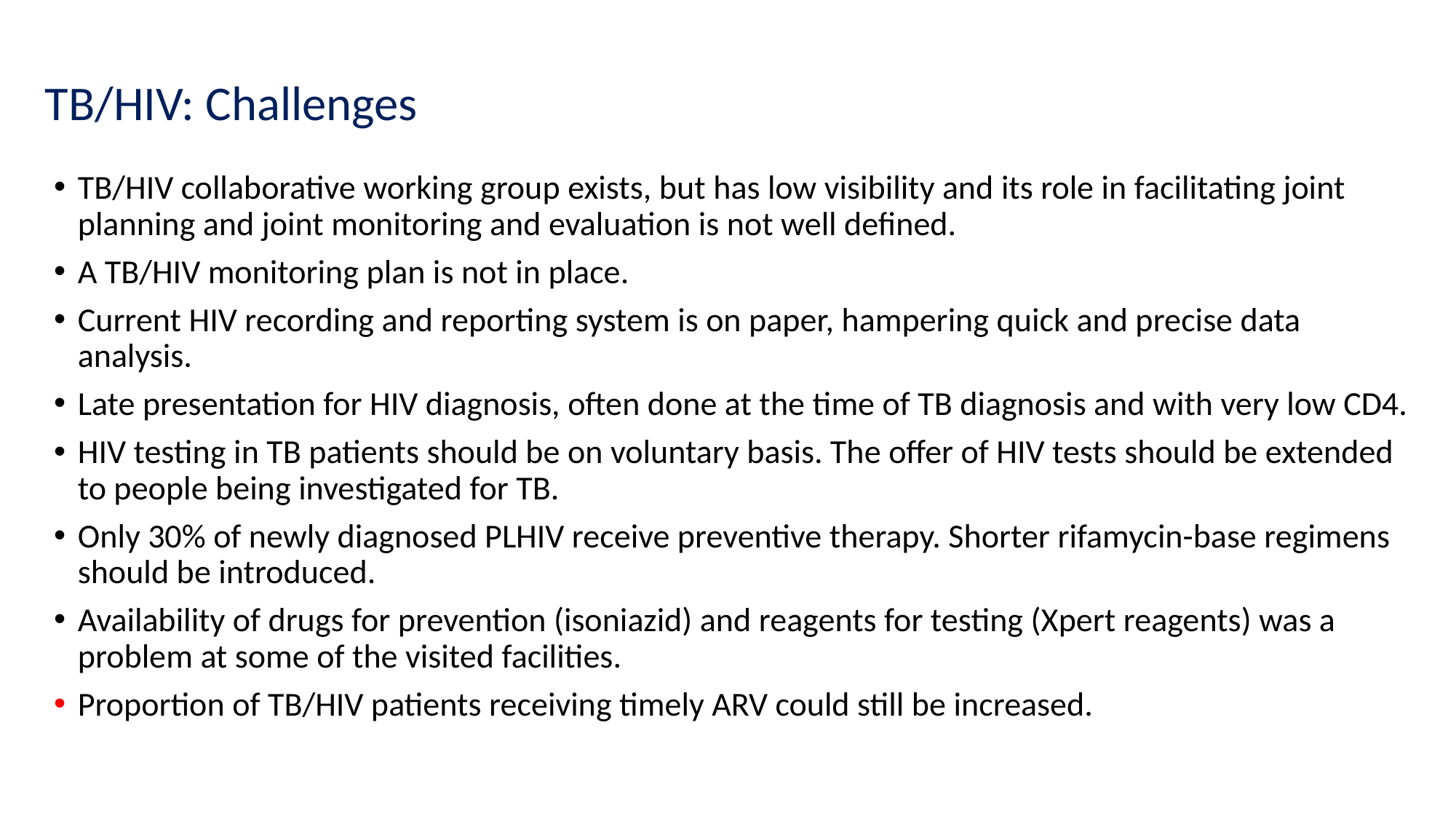

# TB/HIV: Challenges
TB/HIV collaborative working group exists, but has low visibility and its role in facilitating joint planning and joint monitoring and evaluation is not well defined.
A TB/HIV monitoring plan is not in place.
Current HIV recording and reporting system is on paper, hampering quick and precise data analysis.
Late presentation for HIV diagnosis, often done at the time of TB diagnosis and with very low CD4.
HIV testing in TB patients should be on voluntary basis. The offer of HIV tests should be extended to people being investigated for TB.
Only 30% of newly diagnosed PLHIV receive preventive therapy. Shorter rifamycin-base regimens should be introduced.
Availability of drugs for prevention (isoniazid) and reagents for testing (Xpert reagents) was a problem at some of the visited facilities.
Proportion of TB/HIV patients receiving timely ARV could still be increased.